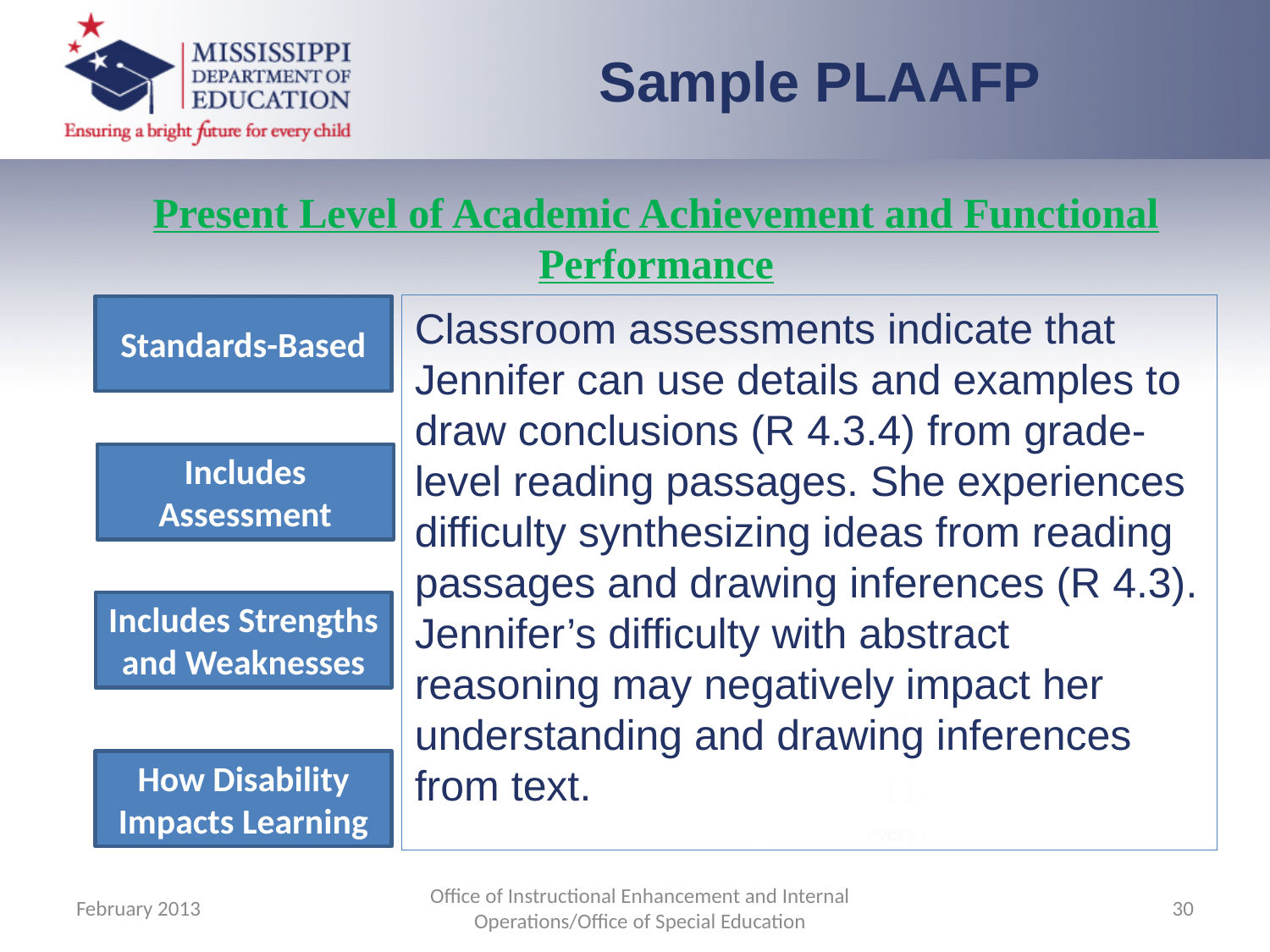

Sample PLAAFP
Present Level of Academic Achievement and Functional Performance
Classroom assessments indicate that Jennifer can use details and examples to draw conclusions (R 4.3.4) from grade-level reading passages. She experiences difficulty synthesizing ideas from reading passages and drawing inferences (R 4.3). Jennifer’s difficulty with abstract reasoning may negatively impact her understanding and drawing inferences from text.
Standards-Based
Includes Assessment
Includes Strengths and Weaknesses
How Disability Impacts Learning
February 2013
Office of Instructional Enhancement and Internal Operations/Office of Special Education
30